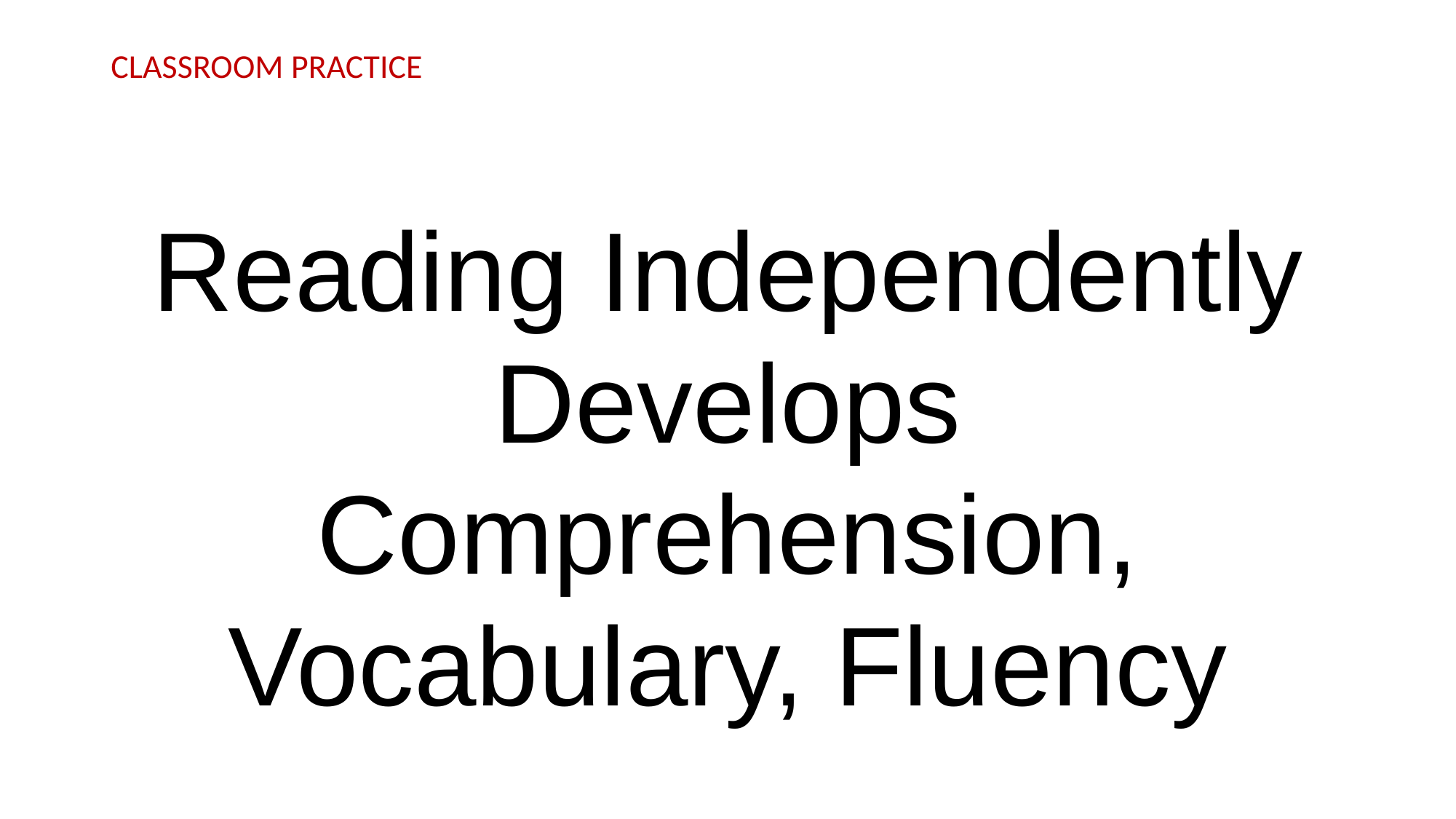

# CLASSROOM PRACTICE

Reading Independently
Develops
Comprehension,
Vocabulary, Fluency